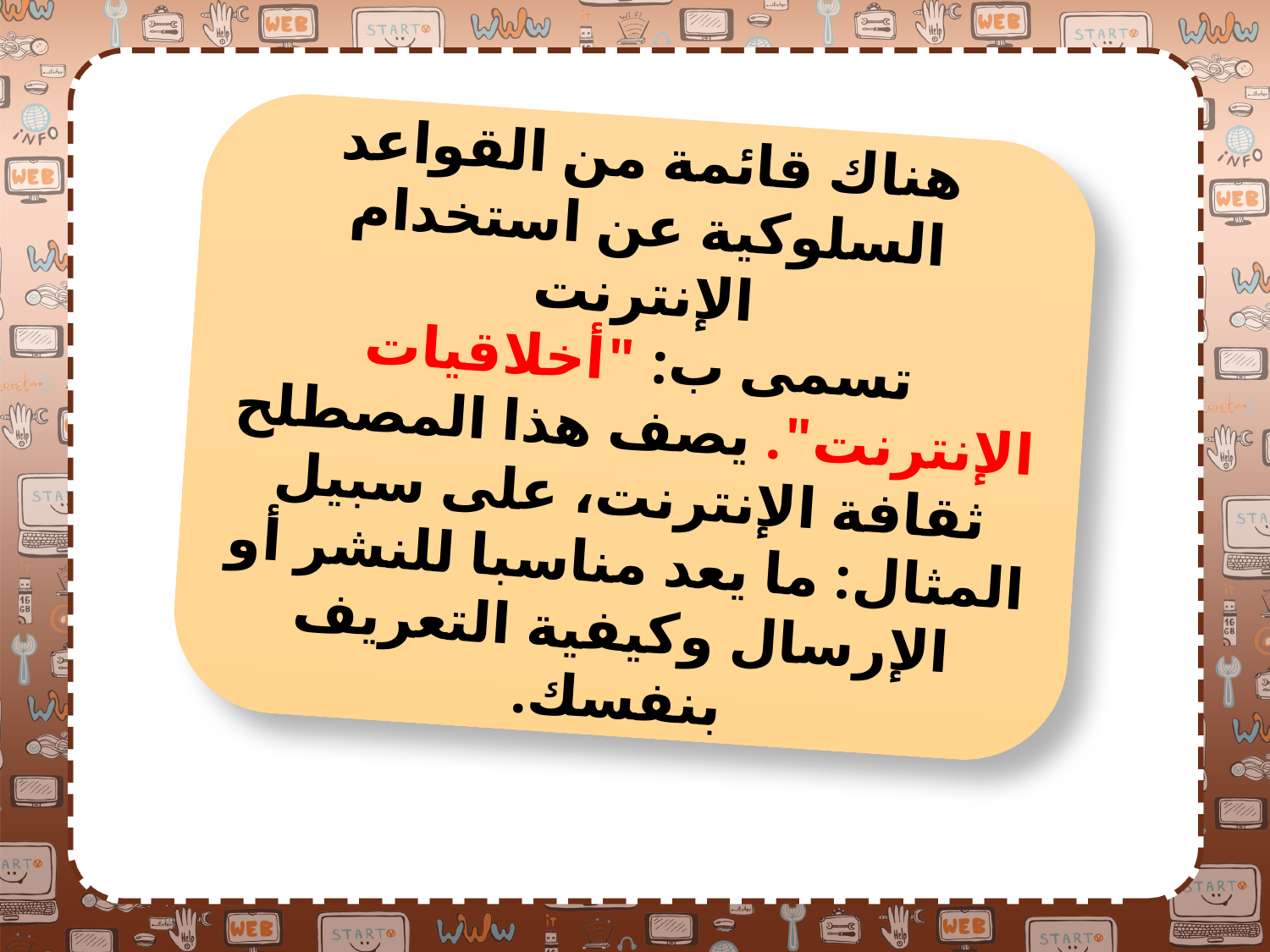

هناك قائمة من القواعد السلوكية عن استخدام الإنترنت
تسمی ب: "أخلاقيات الإنترنت". يصف هذا المصطلح ثقافة الإنترنت، على سبيل المثال: ما يعد مناسبا للنشر أو الإرسال وكيفية التعريف بنفسك.